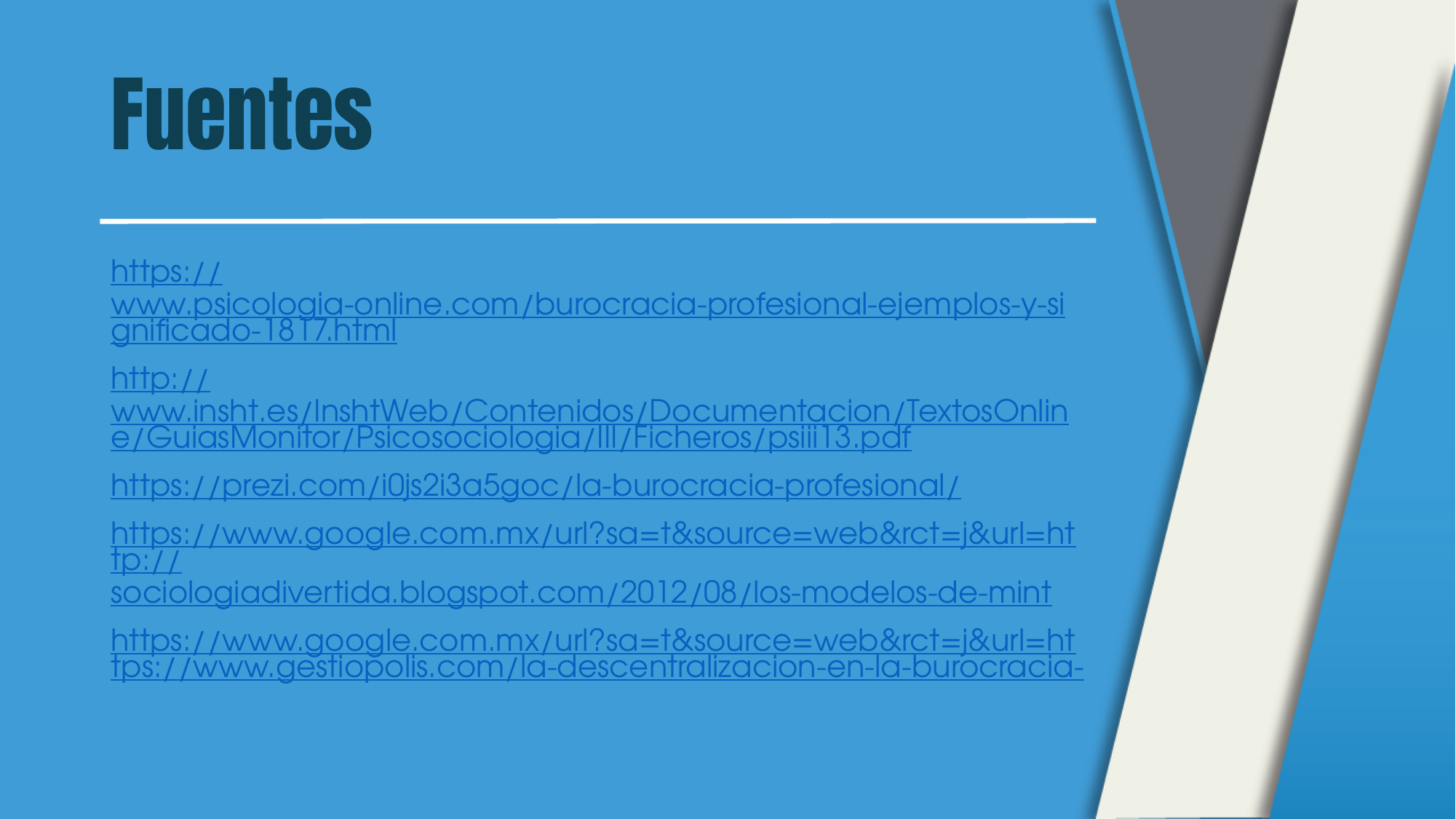

# Fuentes
https://www.psicologia-online.com/burocracia-profesional-ejemplos-y-significado-1817.html
http://www.insht.es/InshtWeb/Contenidos/Documentacion/TextosOnline/GuiasMonitor/Psicosociologia/III/Ficheros/psiii13.pdf
https://prezi.com/i0js2i3a5goc/la-burocracia-profesional/
https://www.google.com.mx/url?sa=t&source=web&rct=j&url=http://sociologiadivertida.blogspot.com/2012/08/los-modelos-de-mint
https://www.google.com.mx/url?sa=t&source=web&rct=j&url=https://www.gestiopolis.com/la-descentralizacion-en-la-burocracia-